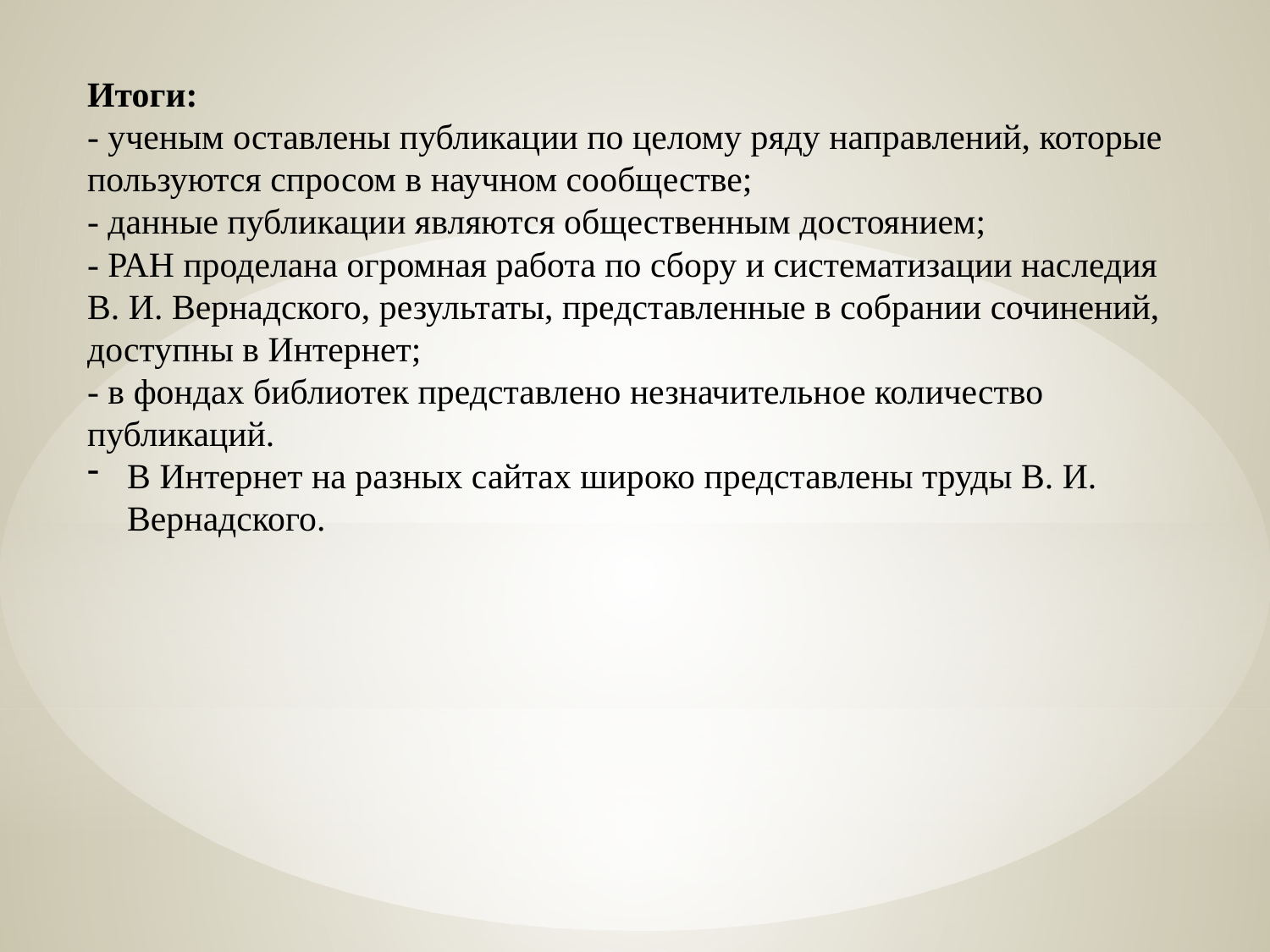

Итоги:
- ученым оставлены публикации по целому ряду направлений, которые пользуются спросом в научном сообществе;
- данные публикации являются общественным достоянием;
- РАН проделана огромная работа по сбору и систематизации наследия В. И. Вернадского, результаты, представленные в собрании сочинений, доступны в Интернет;
- в фондах библиотек представлено незначительное количество публикаций.
В Интернет на разных сайтах широко представлены труды В. И. Вернадского.